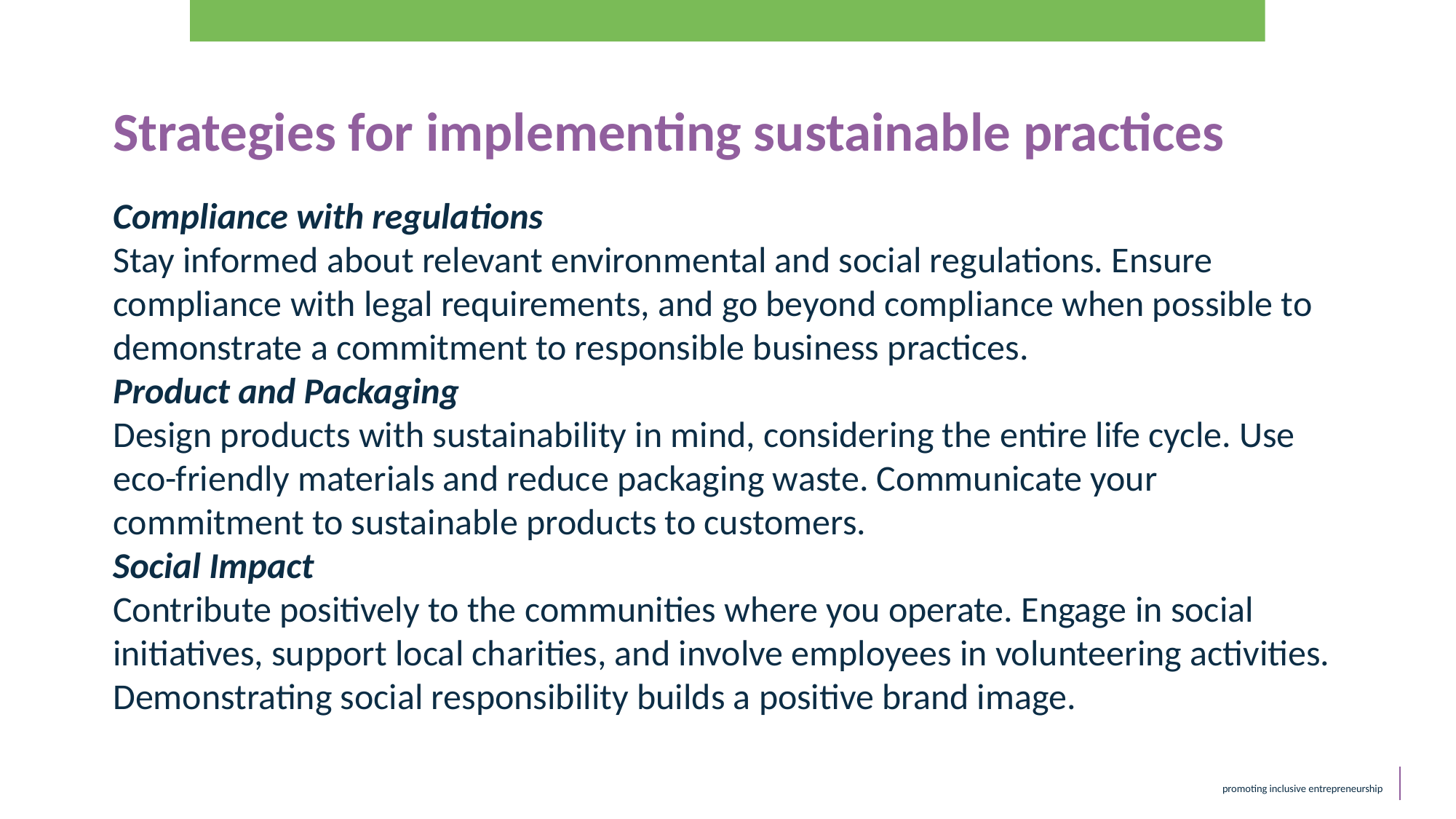

Strategies for implementing sustainable practices
Compliance with regulations
Stay informed about relevant environmental and social regulations. Ensure compliance with legal requirements, and go beyond compliance when possible to demonstrate a commitment to responsible business practices.
Product and Packaging
Design products with sustainability in mind, considering the entire life cycle. Use eco-friendly materials and reduce packaging waste. Communicate your commitment to sustainable products to customers.
Social Impact
Contribute positively to the communities where you operate. Engage in social initiatives, support local charities, and involve employees in volunteering activities. Demonstrating social responsibility builds a positive brand image.